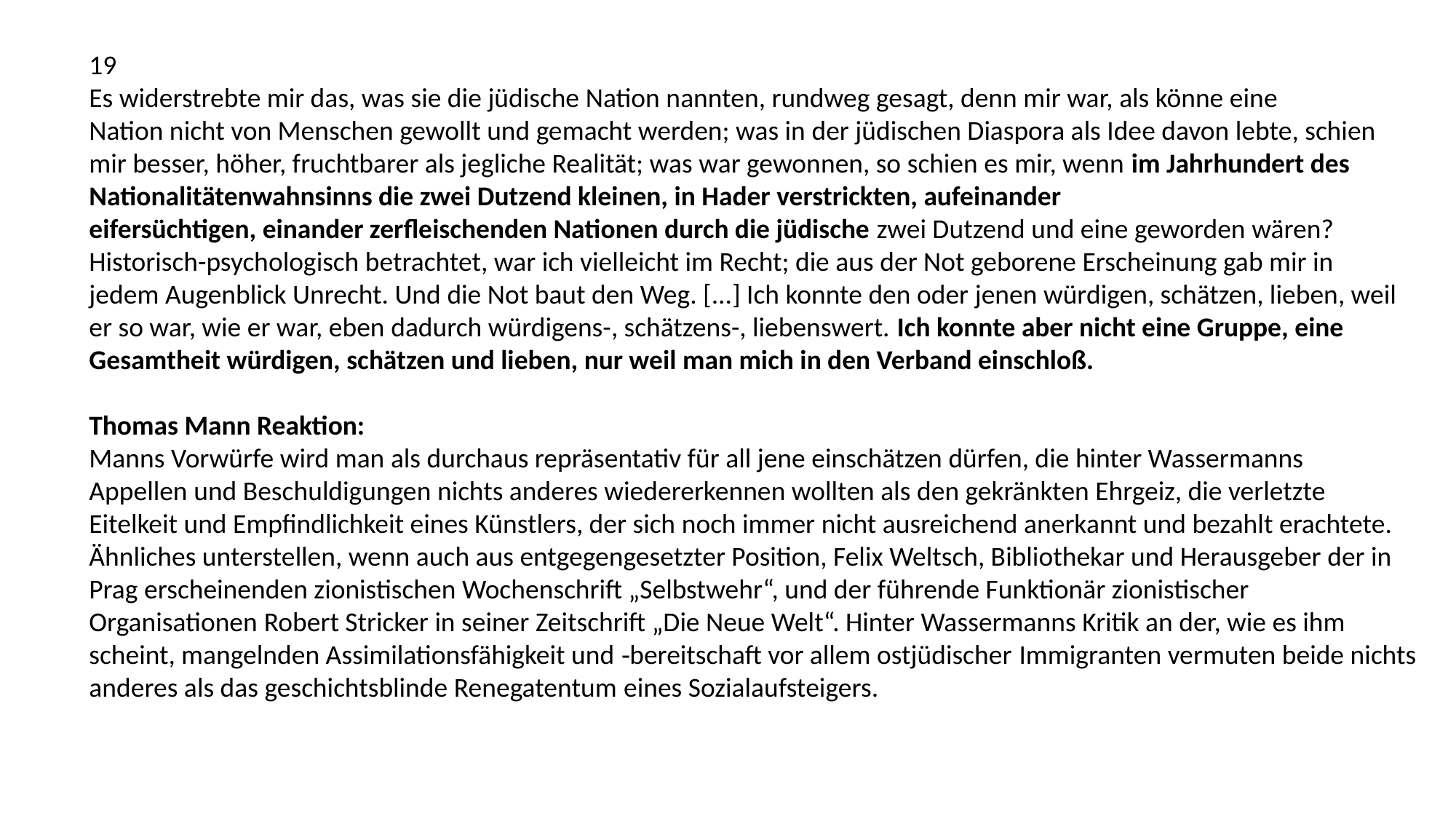

19
Es widerstrebte mir das, was sie die jüdische Nation nannten, rundweg gesagt, denn mir war, als könne eine
Nation nicht von Menschen gewollt und gemacht werden; was in der jüdischen Diaspora als Idee davon lebte, schien mir besser, höher, fruchtbarer als jegliche Realität; was war gewonnen, so schien es mir, wenn im Jahrhundert des Nationalitätenwahnsinns die zwei Dutzend kleinen, in Hader verstrickten, aufeinander
eifersüchtigen, einander zerfleischenden Nationen durch die jüdische zwei Dutzend und eine geworden wären? Historisch-psychologisch betrachtet, war ich vielleicht im Recht; die aus der Not geborene Erscheinung gab mir in
jedem Augenblick Unrecht. Und die Not baut den Weg. [...] Ich konnte den oder jenen würdigen, schätzen, lieben, weil er so war, wie er war, eben dadurch würdigens-, schätzens-, liebenswert. Ich konnte aber nicht eine Gruppe, eine
Gesamtheit würdigen, schätzen und lieben, nur weil man mich in den Verband einschloß.

Thomas Mann Reaktion:
Manns Vorwürfe wird man als durchaus repräsentativ für all jene einschätzen dürfen, die hinter Wassermanns
Appellen und Beschuldigungen nichts anderes wiedererkennen wollten als den gekränkten Ehrgeiz, die verletzte Eitelkeit und Empfindlichkeit eines Künstlers, der sich noch immer nicht ausreichend anerkannt und bezahlt erachtete. Ähnliches unterstellen, wenn auch aus entgegengesetzter Position, Felix Weltsch, Bibliothekar und Herausgeber der in Prag erscheinenden zionistischen Wochenschrift „Selbstwehr“, und der führende Funktionär zionistischer Organisationen Robert Stricker in seiner Zeitschrift „Die Neue Welt“. Hinter Wassermanns Kritik an der, wie es ihm
scheint, mangelnden Assimilationsfähigkeit und ‑bereitschaft vor allem ostjüdischer Immigranten vermuten beide nichts anderes als das geschichtsblinde Renegatentum eines Sozialaufsteigers.